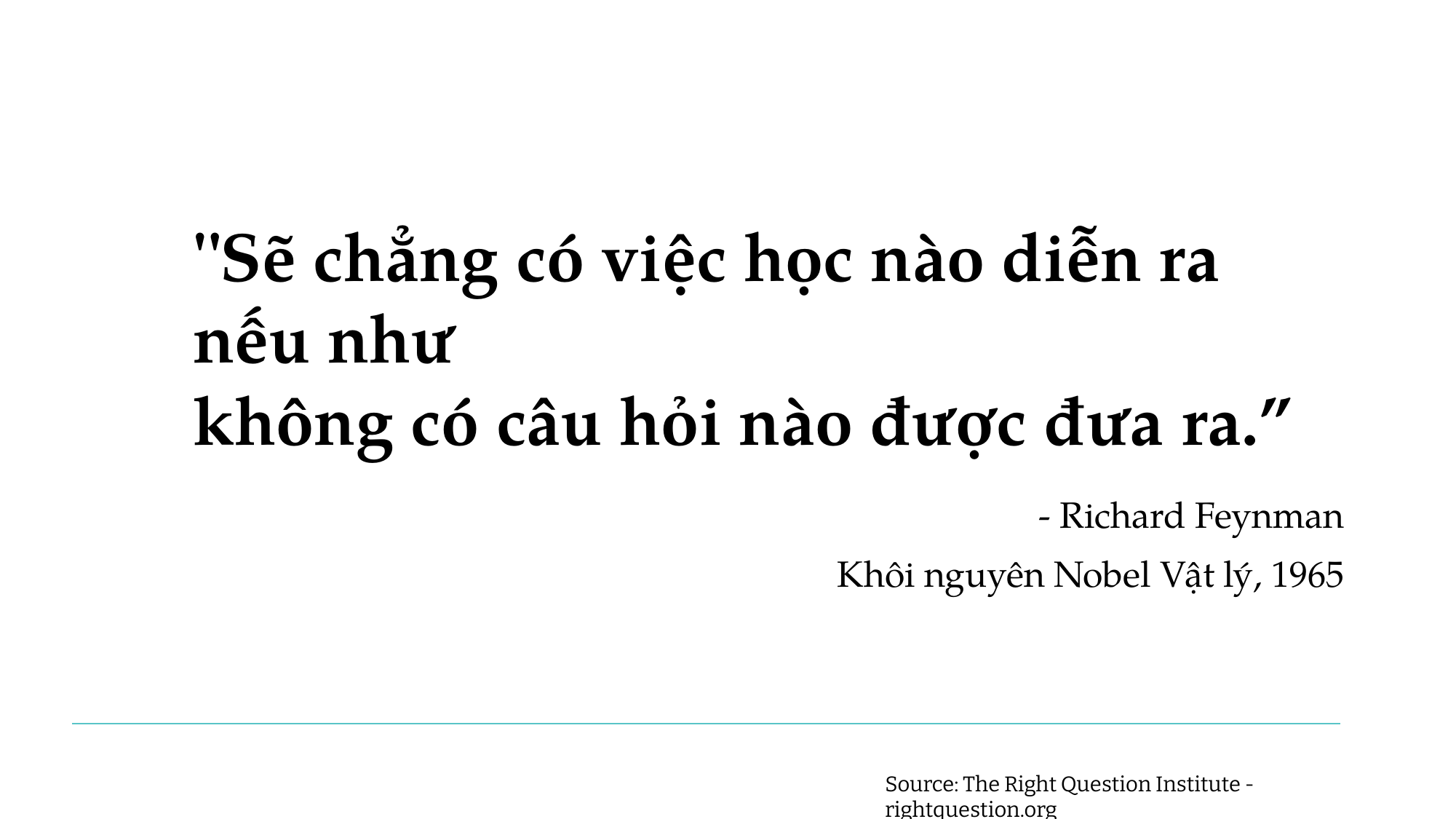

"Sẽ chẳng có việc học nào diễn ra
nếu như
không có câu hỏi nào được đưa ra.”
- Richard Feynman
Khôi nguyên Nobel Vật lý, 1965